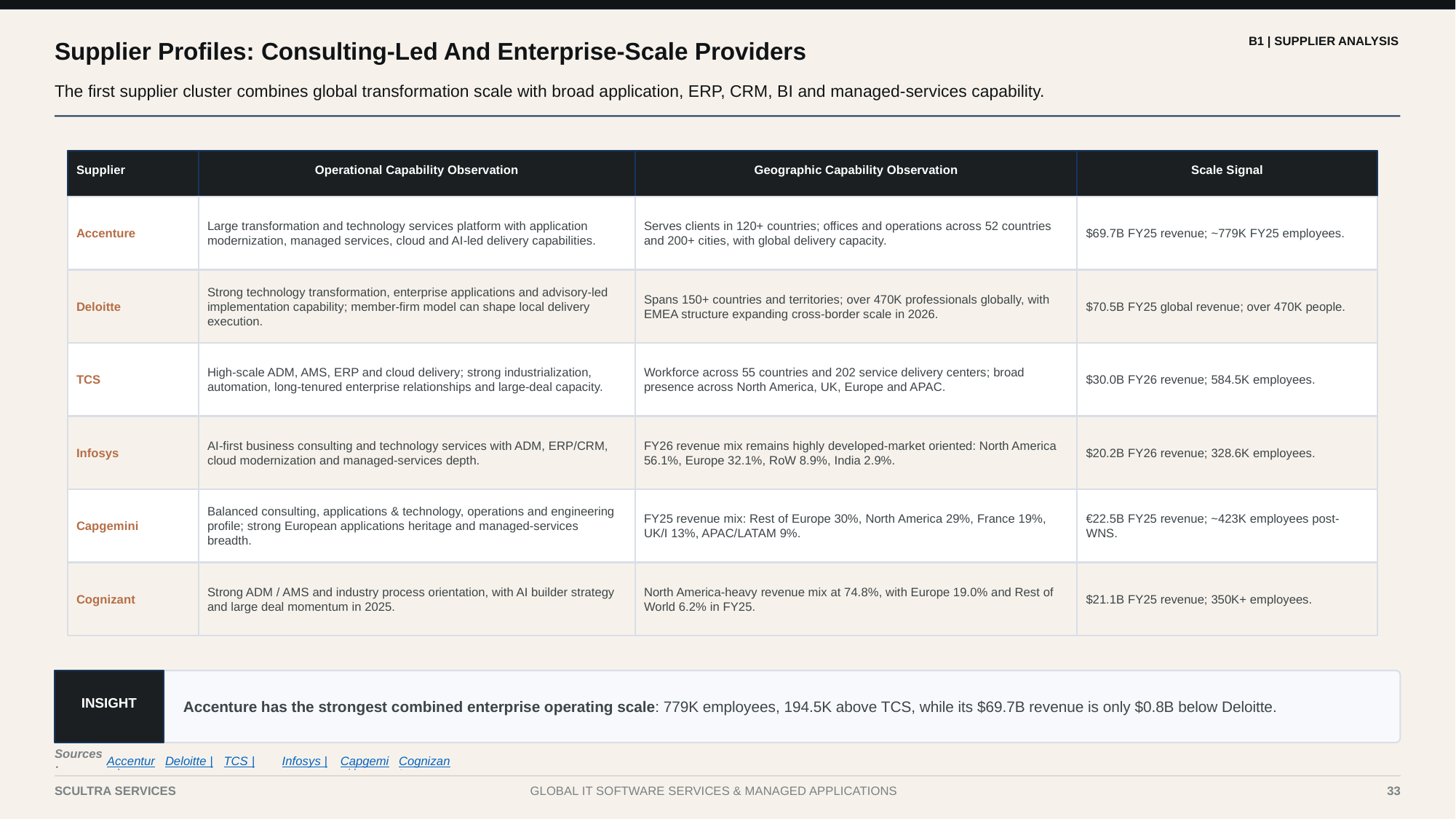

B1 | SUPPLIER ANALYSIS
Supplier Profiles: Consulting-Led And Enterprise-Scale Providers
The first supplier cluster combines global transformation scale with broad application, ERP, CRM, BI and managed-services capability.

Supplier
Operational Capability Observation
Geographic Capability Observation
Scale Signal

Accenture
Large transformation and technology services platform with application modernization, managed services, cloud and AI-led delivery capabilities.
Serves clients in 120+ countries; offices and operations across 52 countries and 200+ cities, with global delivery capacity.
$69.7B FY25 revenue; ~779K FY25 employees.

Deloitte
Strong technology transformation, enterprise applications and advisory-led implementation capability; member-firm model can shape local delivery execution.
Spans 150+ countries and territories; over 470K professionals globally, with EMEA structure expanding cross-border scale in 2026.
$70.5B FY25 global revenue; over 470K people.

TCS
High-scale ADM, AMS, ERP and cloud delivery; strong industrialization, automation, long-tenured enterprise relationships and large-deal capacity.
Workforce across 55 countries and 202 service delivery centers; broad presence across North America, UK, Europe and APAC.
$30.0B FY26 revenue; 584.5K employees.

Infosys
AI-first business consulting and technology services with ADM, ERP/CRM, cloud modernization and managed-services depth.
FY26 revenue mix remains highly developed-market oriented: North America 56.1%, Europe 32.1%, RoW 8.9%, India 2.9%.
$20.2B FY26 revenue; 328.6K employees.

Capgemini
Balanced consulting, applications & technology, operations and engineering profile; strong European applications heritage and managed-services breadth.
FY25 revenue mix: Rest of Europe 30%, North America 29%, France 19%, UK/I 13%, APAC/LATAM 9%.
€22.5B FY25 revenue; ~423K employees post-WNS.

Cognizant
Strong ADM / AMS and industry process orientation, with AI builder strategy and large deal momentum in 2025.
North America-heavy revenue mix at 74.8%, with Europe 19.0% and Rest of World 6.2% in FY25.
$21.1B FY25 revenue; 350K+ employees.

Accenture has the strongest combined enterprise operating scale: 779K employees, 194.5K above TCS, while its $69.7B revenue is only $0.8B below Deloitte.
INSIGHT
Sources:
Accenture |
Deloitte |
TCS |
Infosys |
Capgemini |
Cognizant

33
SCULTRA SERVICES
GLOBAL IT SOFTWARE SERVICES & MANAGED APPLICATIONS
33